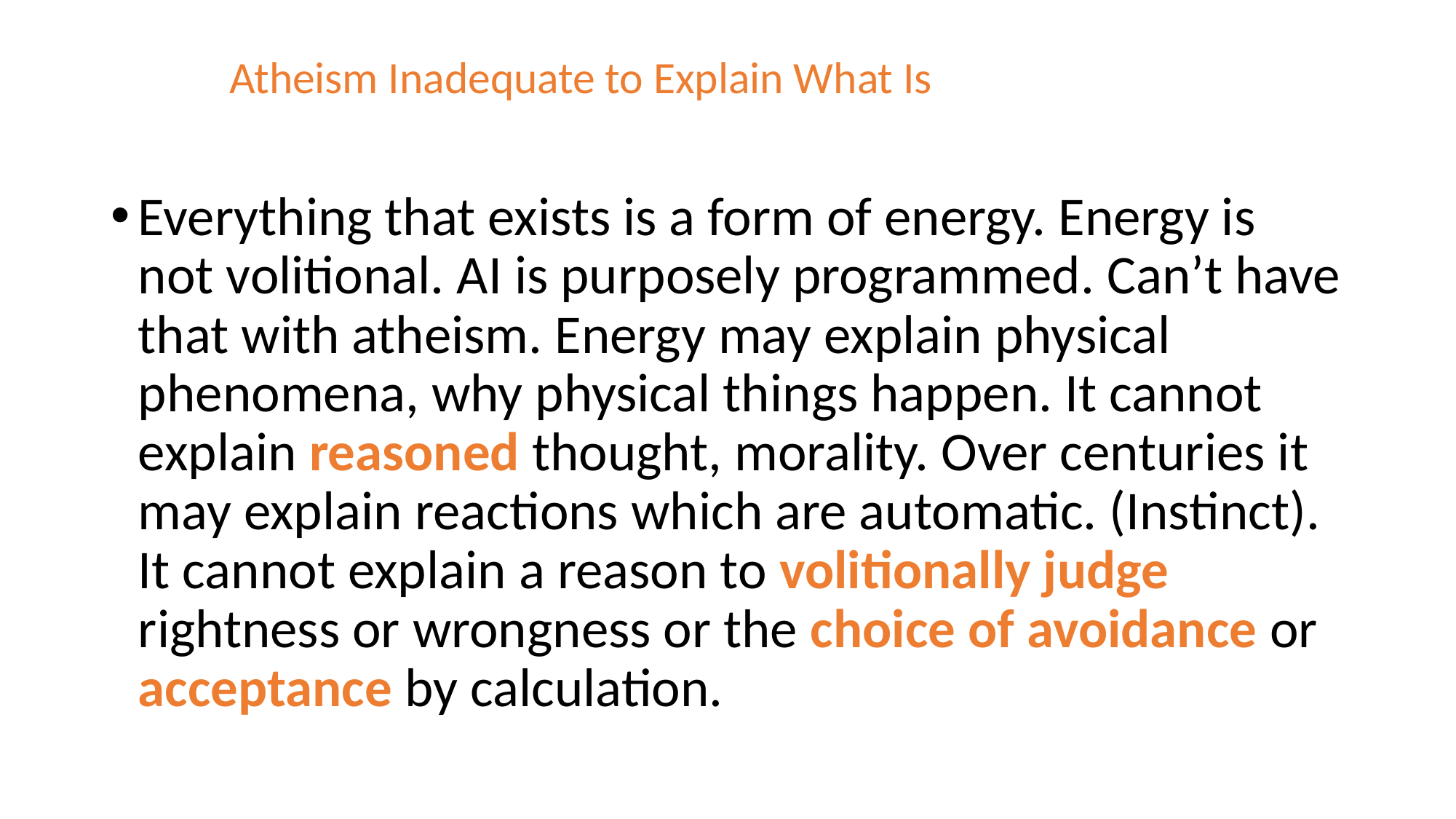

# Atheism Inadequate to Explain What Is
Everything that exists is a form of energy. Energy is not volitional. AI is purposely programmed. Can’t have that with atheism. Energy may explain physical phenomena, why physical things happen. It cannot explain reasoned thought, morality. Over centuries it may explain reactions which are automatic. (Instinct). It cannot explain a reason to volitionally judge rightness or wrongness or the choice of avoidance or acceptance by calculation.